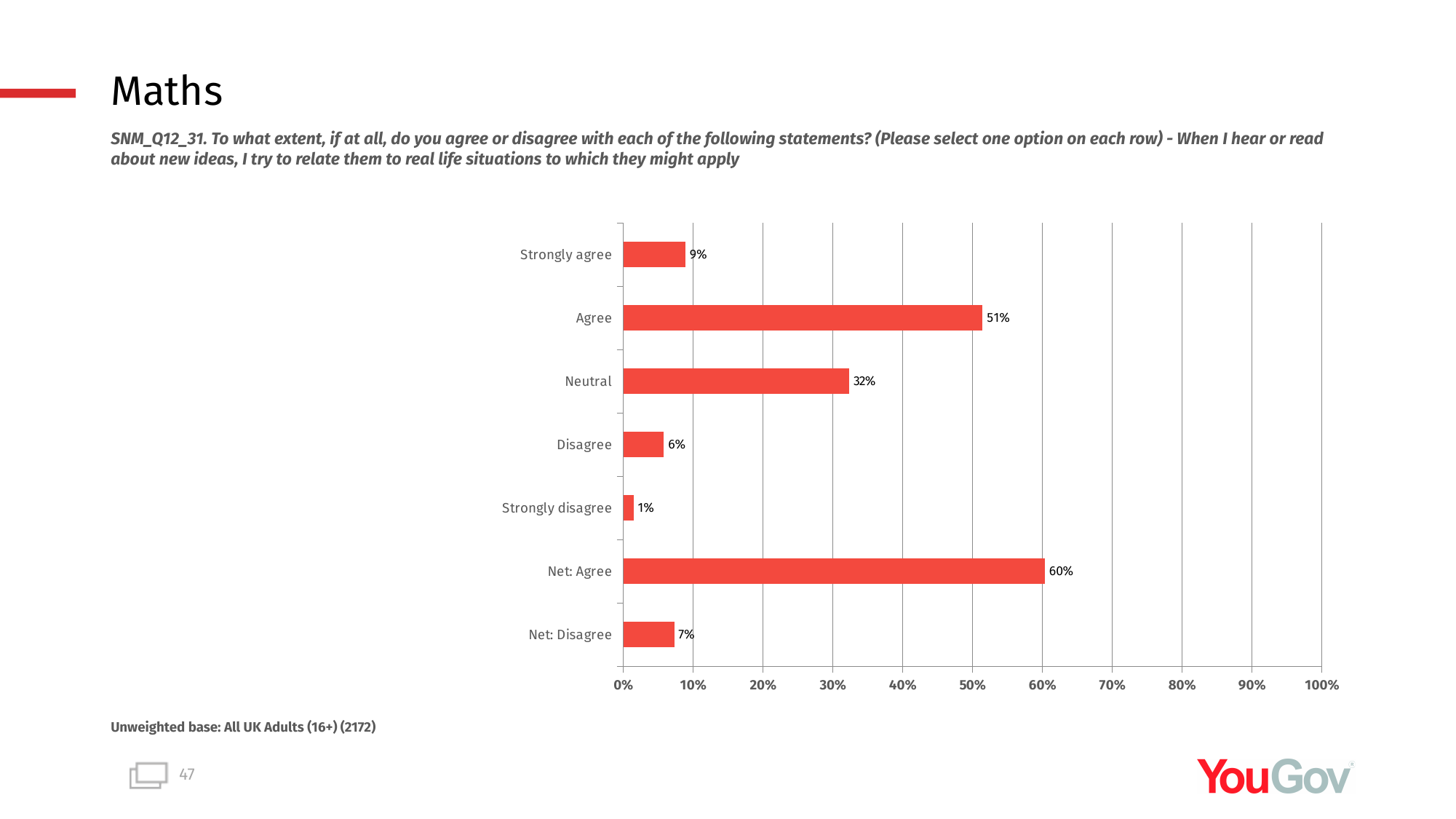

# Maths
SNM_Q12_31. To what extent, if at all, do you agree or disagree with each of the following statements? (Please select one option on each row) - When I hear or read about new ideas, I try to relate them to real life situations to which they might apply

### Chart

| Category | Total (n=2172) |
|---|---|
| Net: Disagree | 0.0729 |
| Net: Agree | 0.6035 |
| Strongly disagree | 0.0148 |
| Disagree | 0.0581 |
| Neutral | 0.3237 |
| Agree | 0.5144 |
| Strongly agree | 0.0891 |
Unweighted base: All UK Adults (16+) (2172)